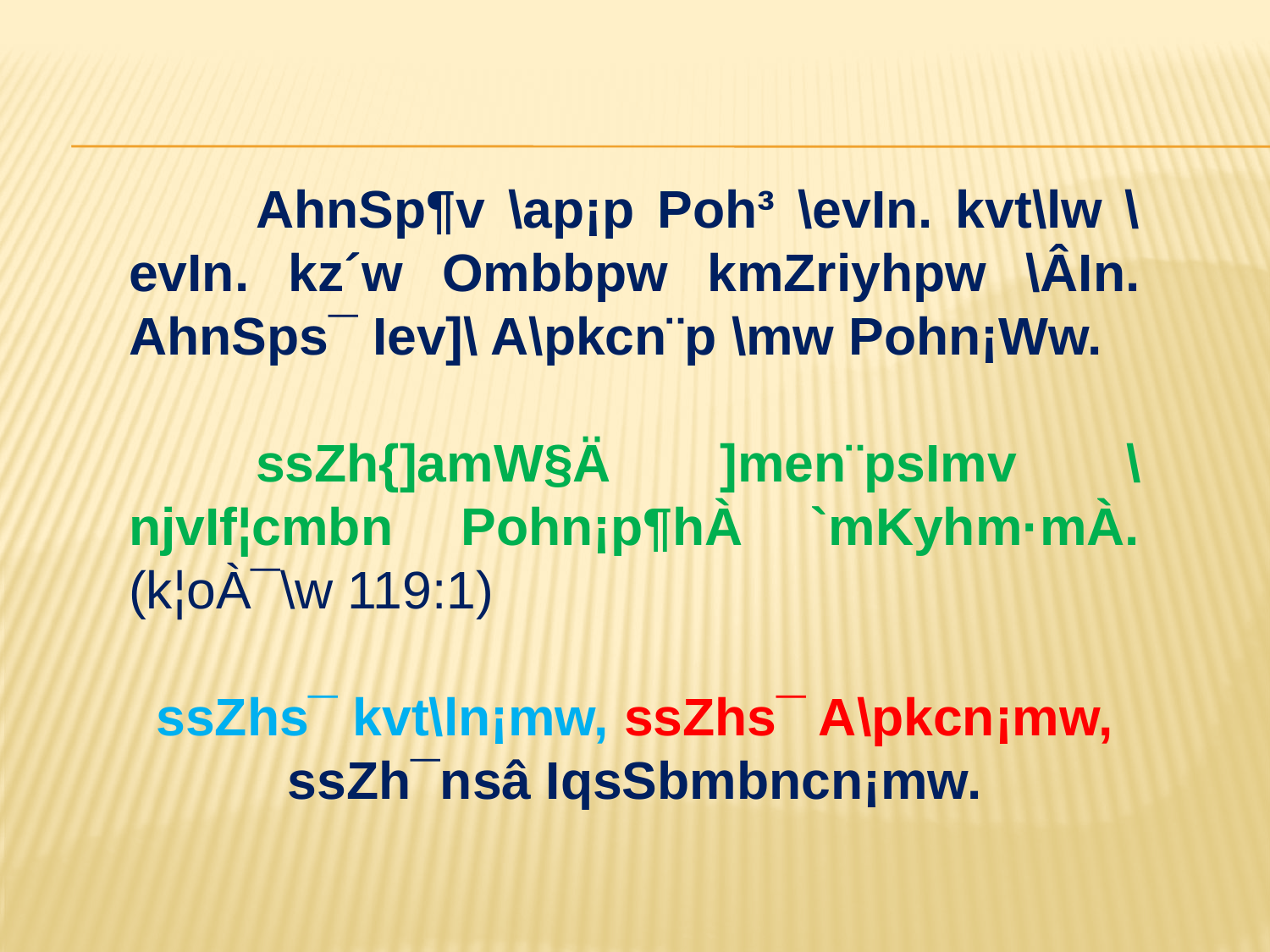

AhnSp¶v \ap¡p Poh³ \evIn. kvt\lw \evIn. kz´w Ombbpw kmZriyhpw \ÂIn. AhnSps¯ Iev]\ A\pkcn¨p \mw Pohn¡Ww.

	ssZh{]amW§Ä ]men¨psIm­v \njvIf¦cmbn Pohn¡p¶hÀ `mKyhm·mÀ. (k¦oÀ¯\w 119:1)

ssZhs¯ kvt\ln¡mw, ssZhs¯ A\pkcn¡mw, ssZh¯nsâ IqsSbmbncn¡mw.